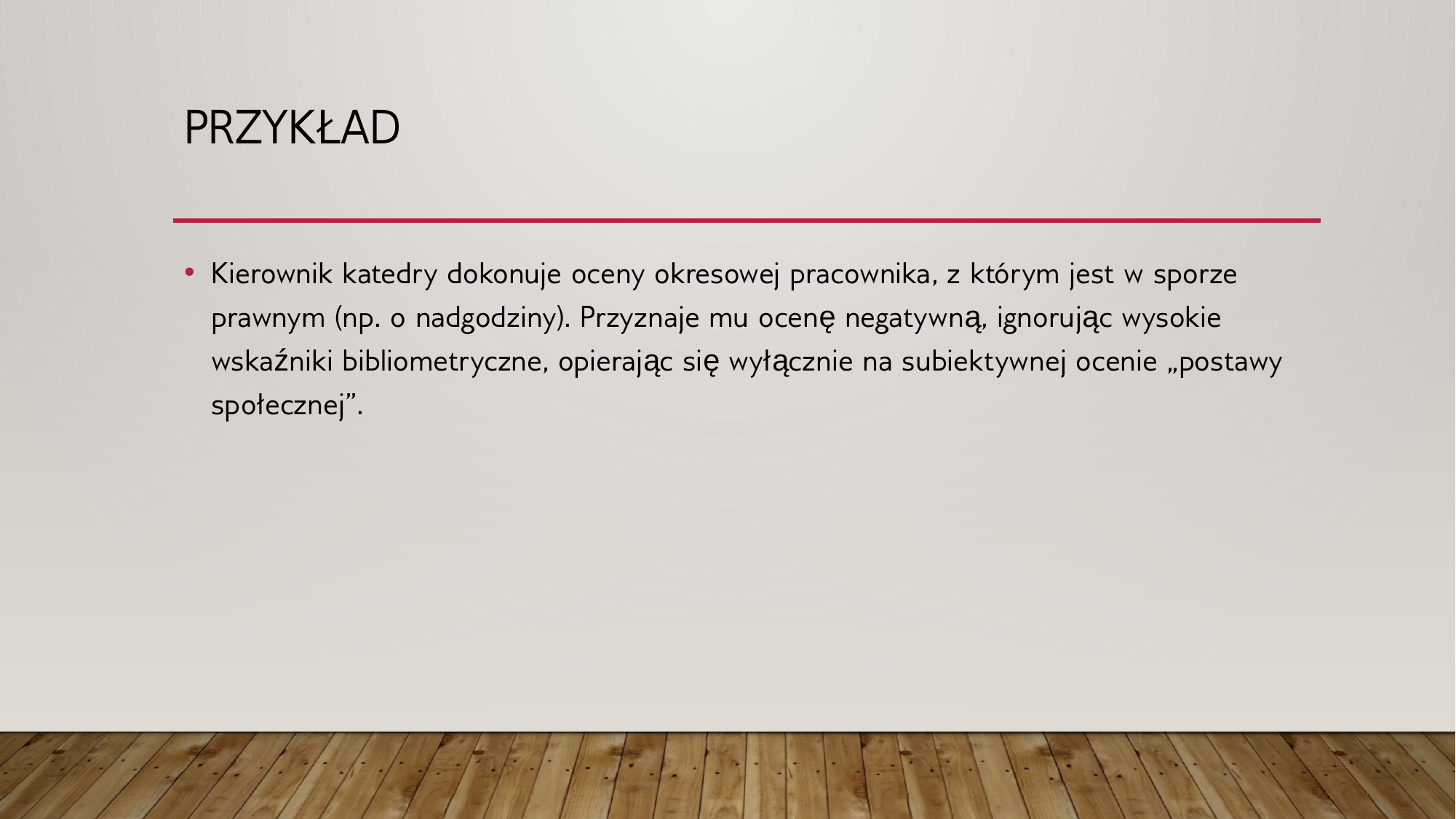

# Przykład
Kierownik katedry dokonuje oceny okresowej pracownika, z którym jest w sporze prawnym (np. o nadgodziny). Przyznaje mu ocenę negatywną, ignorując wysokie wskaźniki bibliometryczne, opierając się wyłącznie na subiektywnej ocenie „postawy społecznej”.